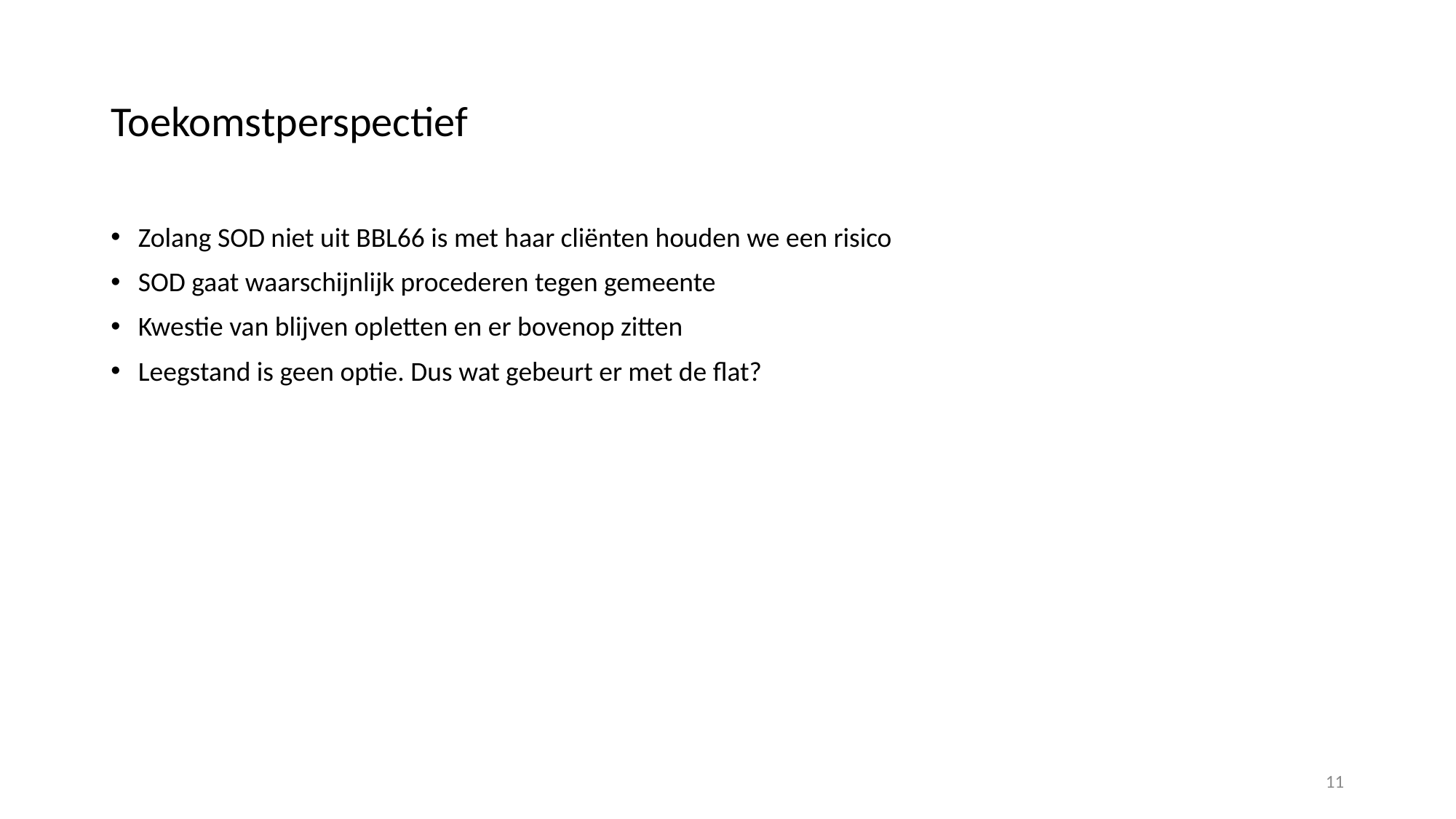

# Toekomstperspectief
Zolang SOD niet uit BBL66 is met haar cliënten houden we een risico
SOD gaat waarschijnlijk procederen tegen gemeente
Kwestie van blijven opletten en er bovenop zitten
Leegstand is geen optie. Dus wat gebeurt er met de flat?
11